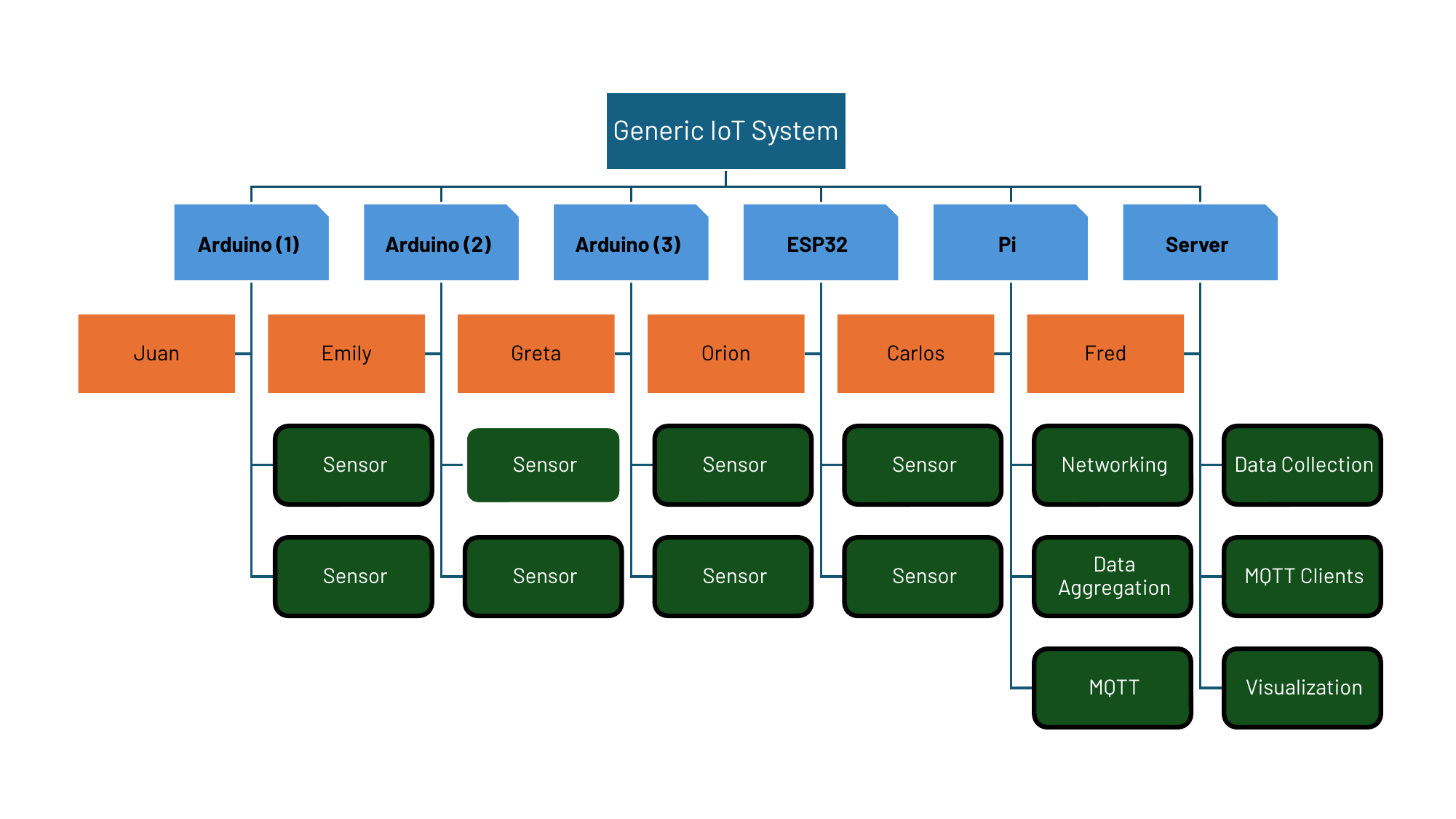

Generic IoT System
Arduino (1)
Sensor
Sensor
Juan
Arduino (2)
Sensor
Sensor
Emily
Arduino (3)
Sensor
Sensor
Greta
ESP32
Sensor
Sensor
Orion
Pi
Networking
Data Aggregation
MQTT
Carlos
Server
Data Collection
MQTT Clients
Visualization
Fred